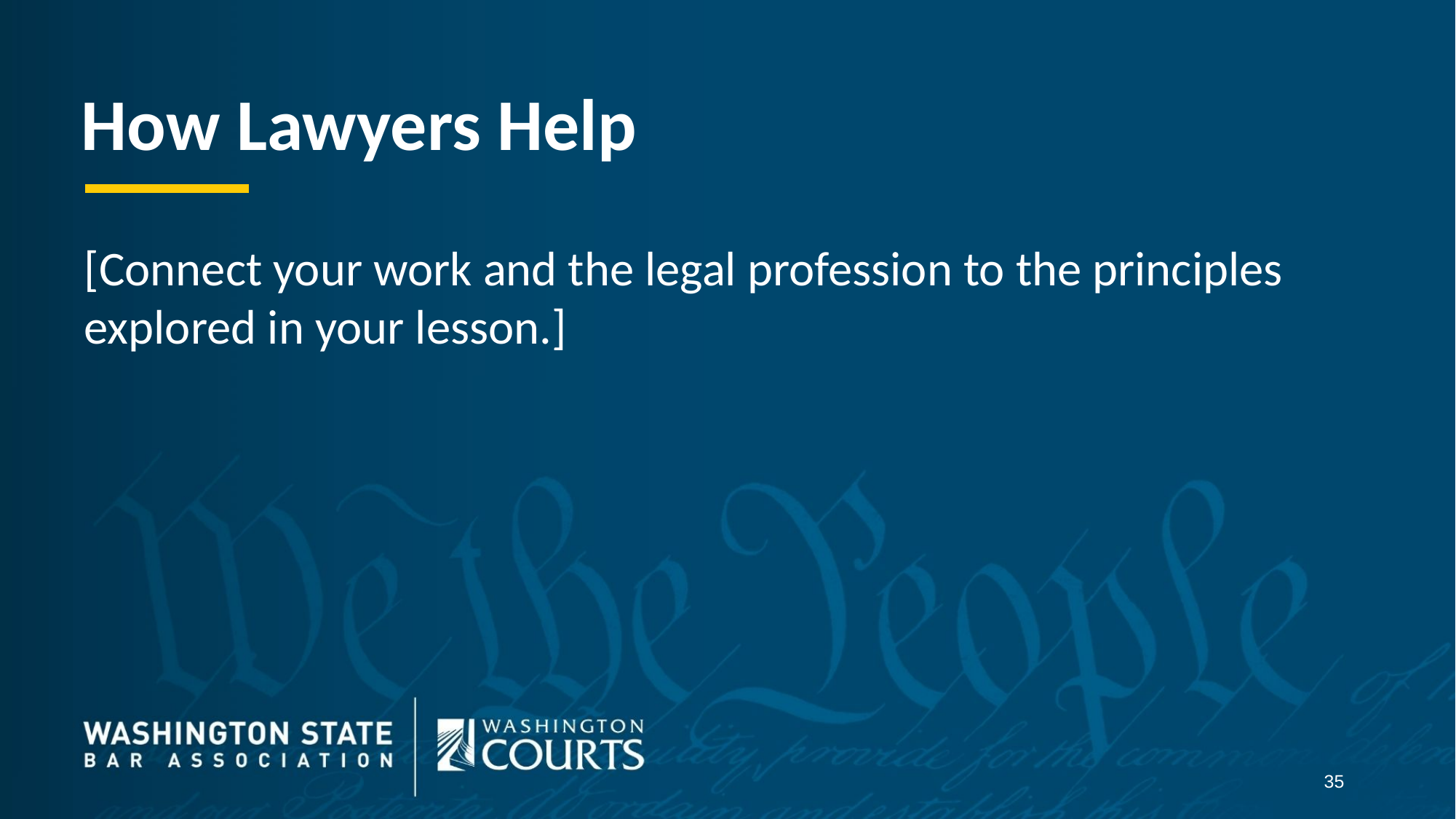

How Lawyers Help
[Connect your work and the legal profession to the principles explored in your lesson.]
35